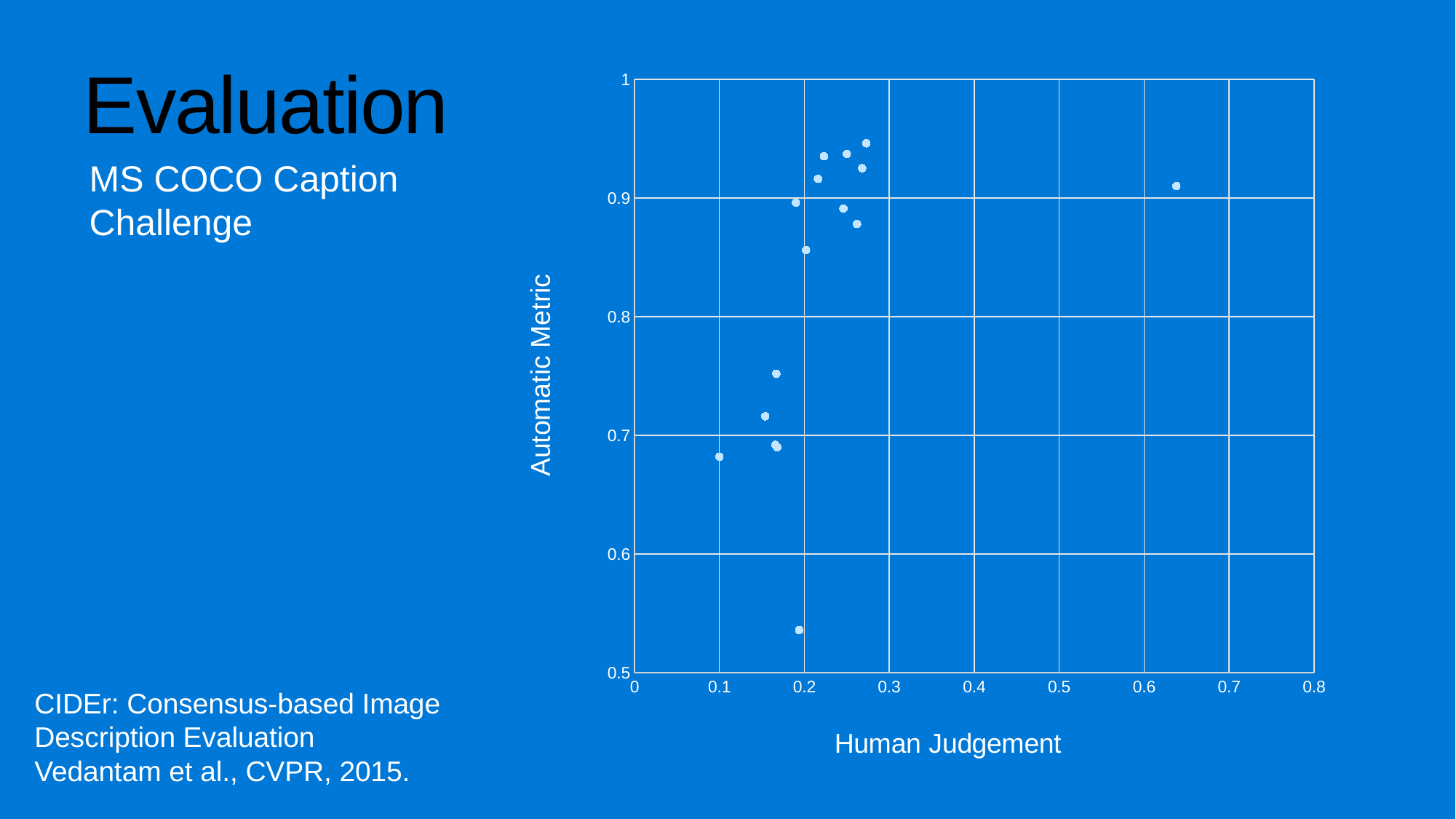

### Chart

| Category | CIDEr |
|---|---|
# Evaluation
MS COCO Caption Challenge
CIDEr: Consensus-based Image Description Evaluation
Vedantam et al., CVPR, 2015.